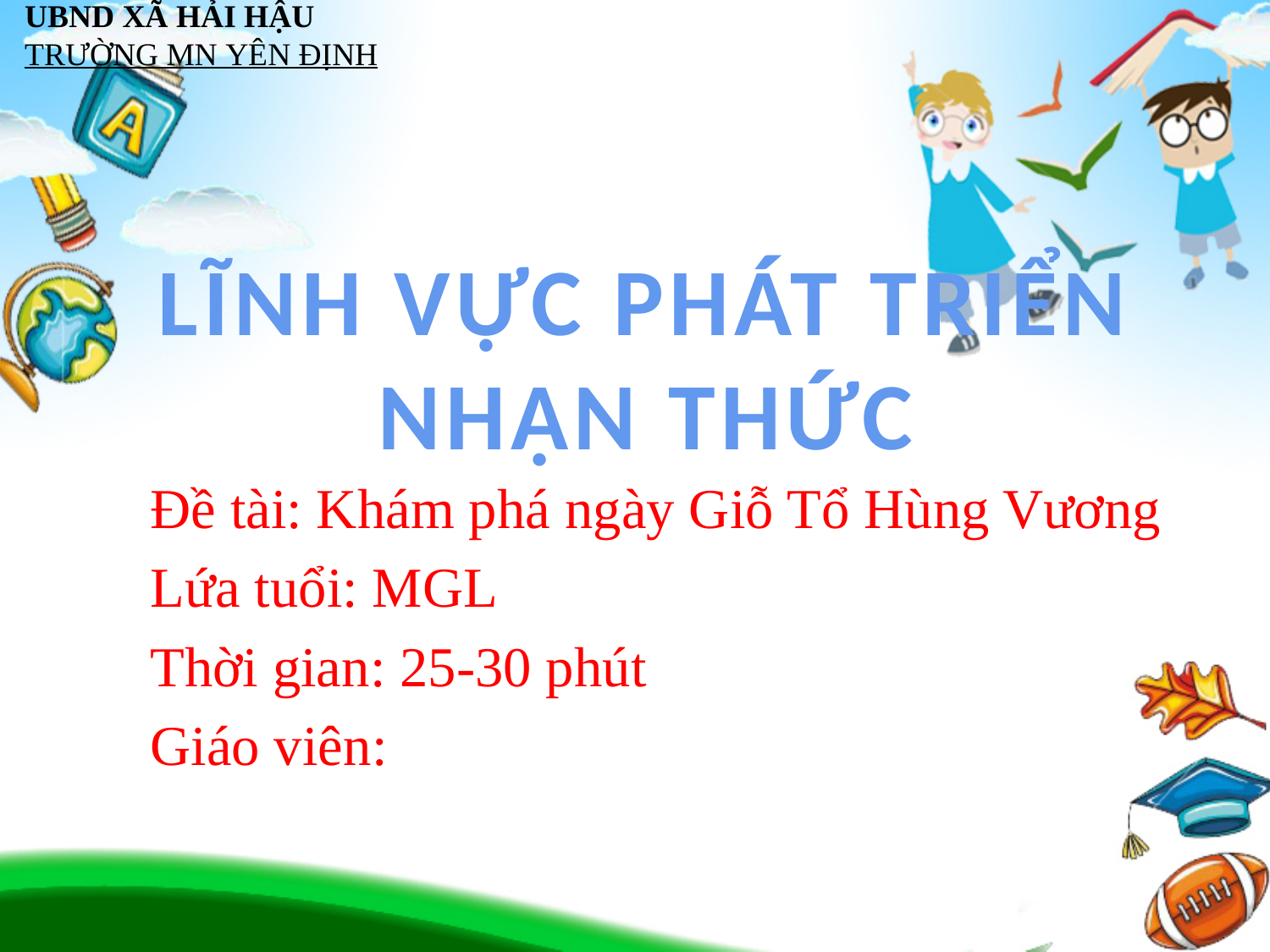

UBND XÃ HẢI HẬU
TRƯỜNG MN YÊN ĐỊNH
# LĨNH VỰC PHÁT TRIỂN NHẬN THỨC
Đề tài: Khám phá ngày Giỗ Tổ Hùng Vương
Lứa tuổi: MGL
Thời gian: 25-30 phút
Giáo viên: